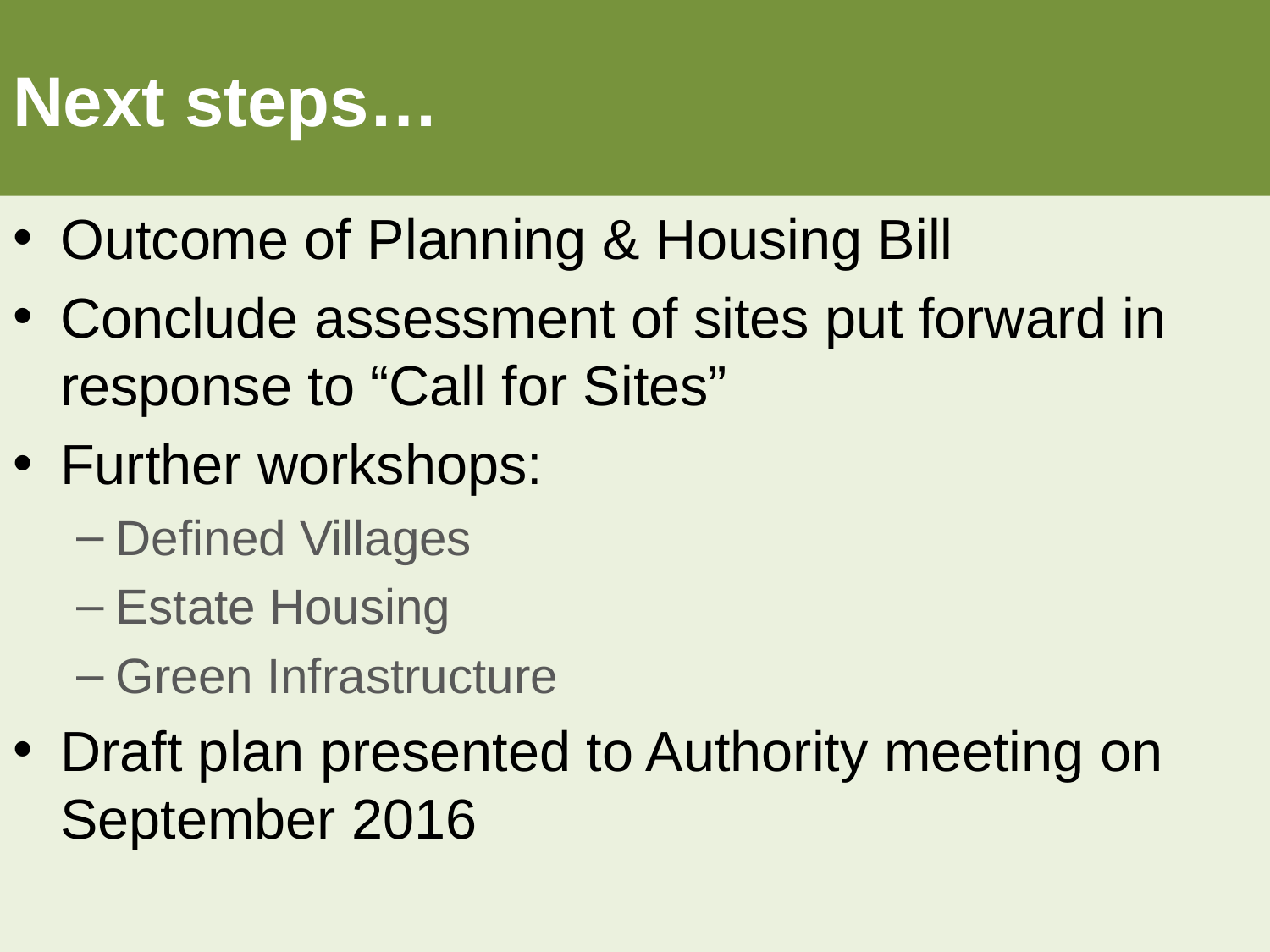

# Next steps…
Outcome of Planning & Housing Bill
Conclude assessment of sites put forward in response to “Call for Sites”
Further workshops:
Defined Villages
Estate Housing
Green Infrastructure
Draft plan presented to Authority meeting on September 2016